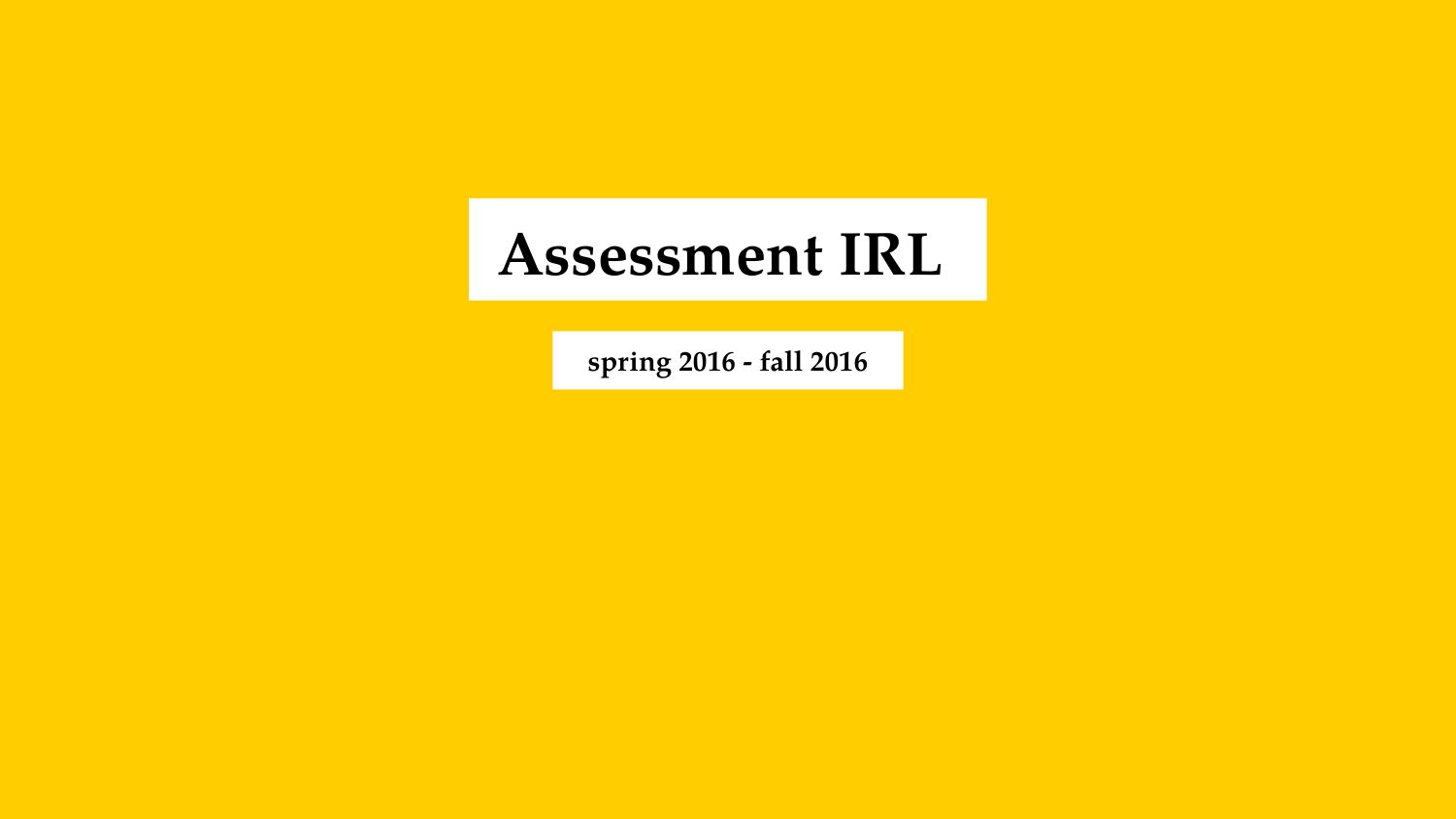

Assessment IRL

spring 2016 - fall 2016